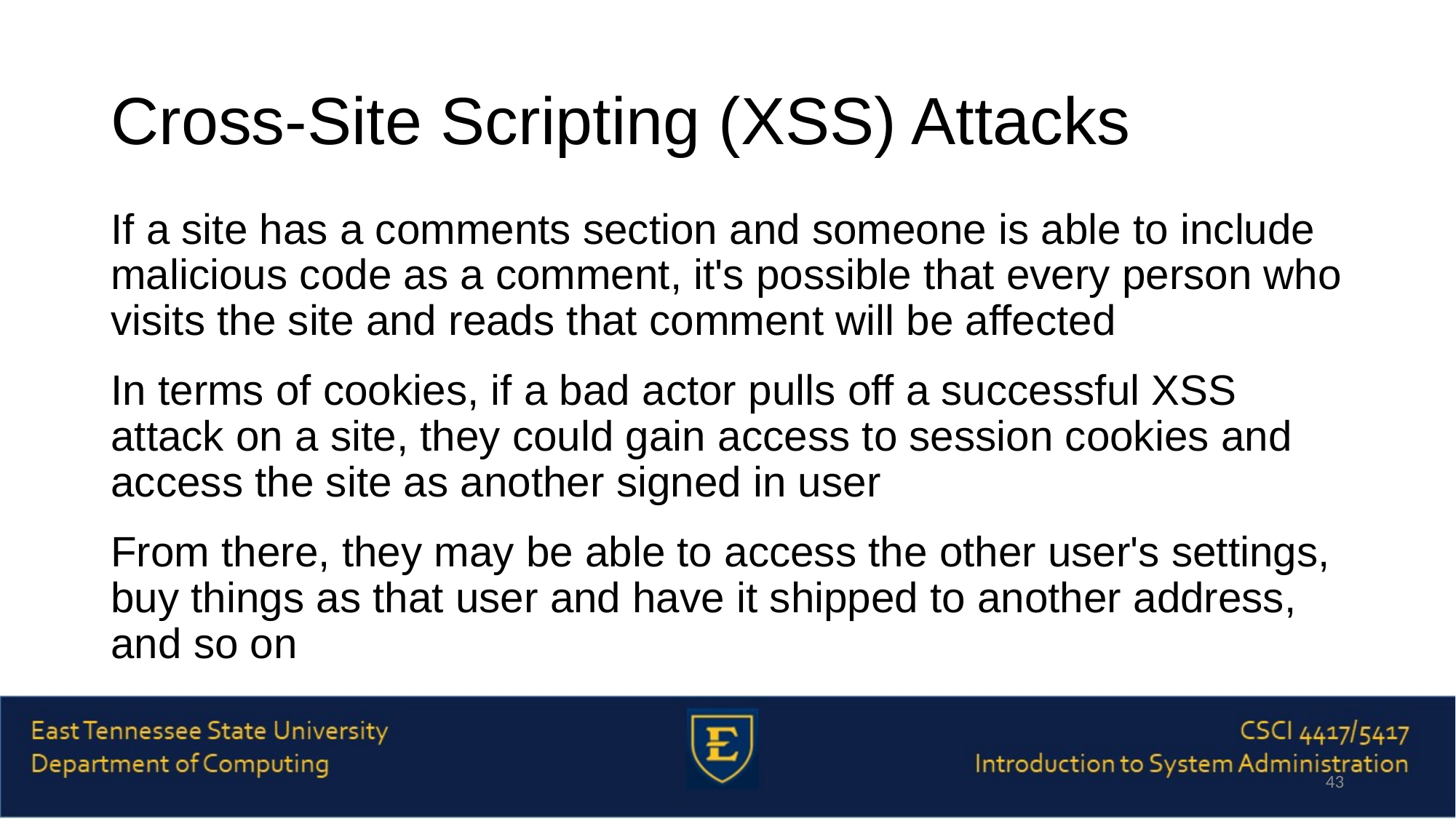

# Cross-Site Scripting (XSS) Attacks
If a site has a comments section and someone is able to include malicious code as a comment, it's possible that every person who visits the site and reads that comment will be affected
In terms of cookies, if a bad actor pulls off a successful XSS attack on a site, they could gain access to session cookies and access the site as another signed in user
From there, they may be able to access the other user's settings, buy things as that user and have it shipped to another address, and so on
43